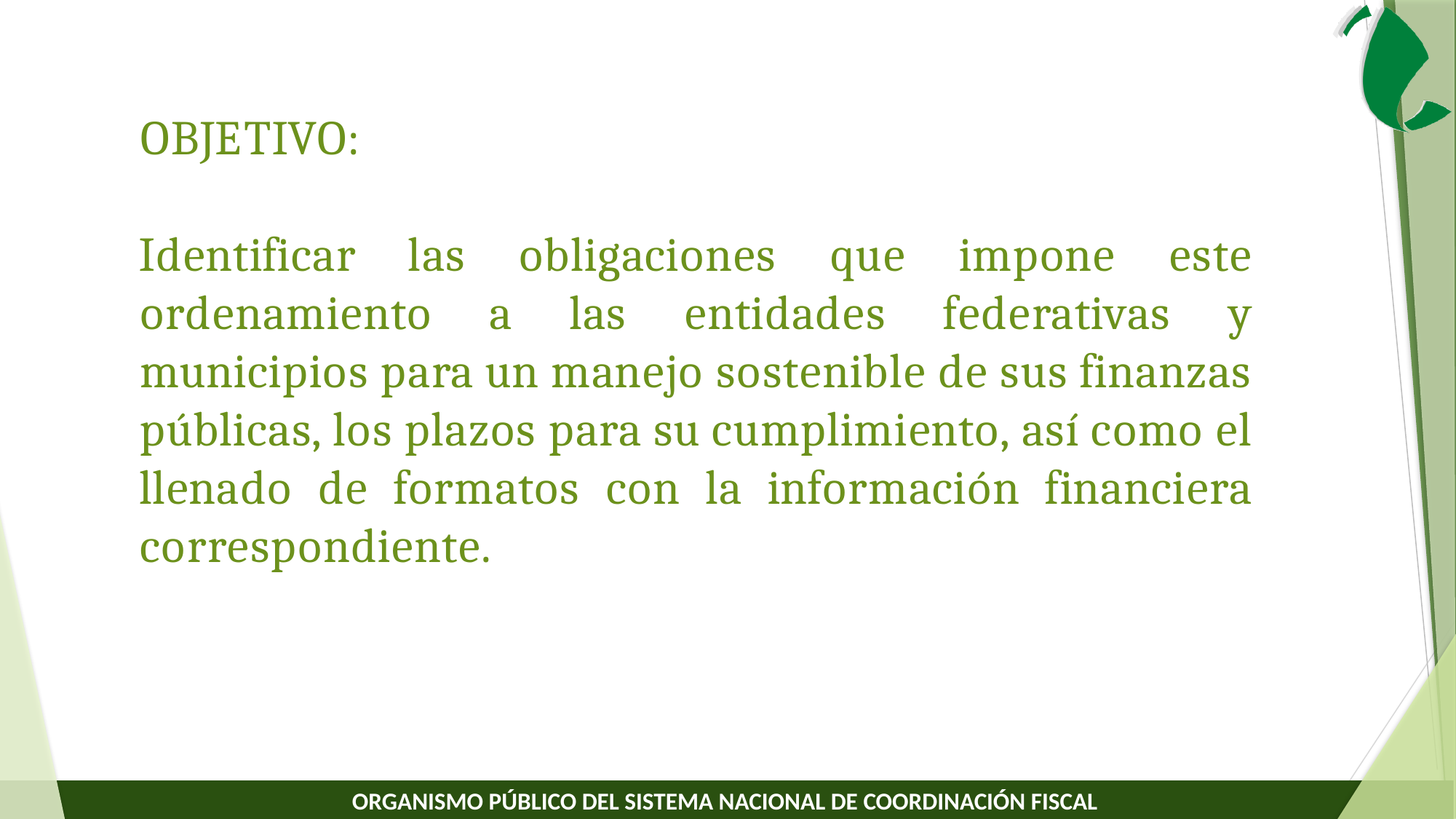

OBJETIVO:

Identificar las obligaciones que impone este ordenamiento a las entidades federativas y municipios para un manejo sostenible de sus finanzas públicas, los plazos para su cumplimiento, así como el llenado de formatos con la información financiera correspondiente.